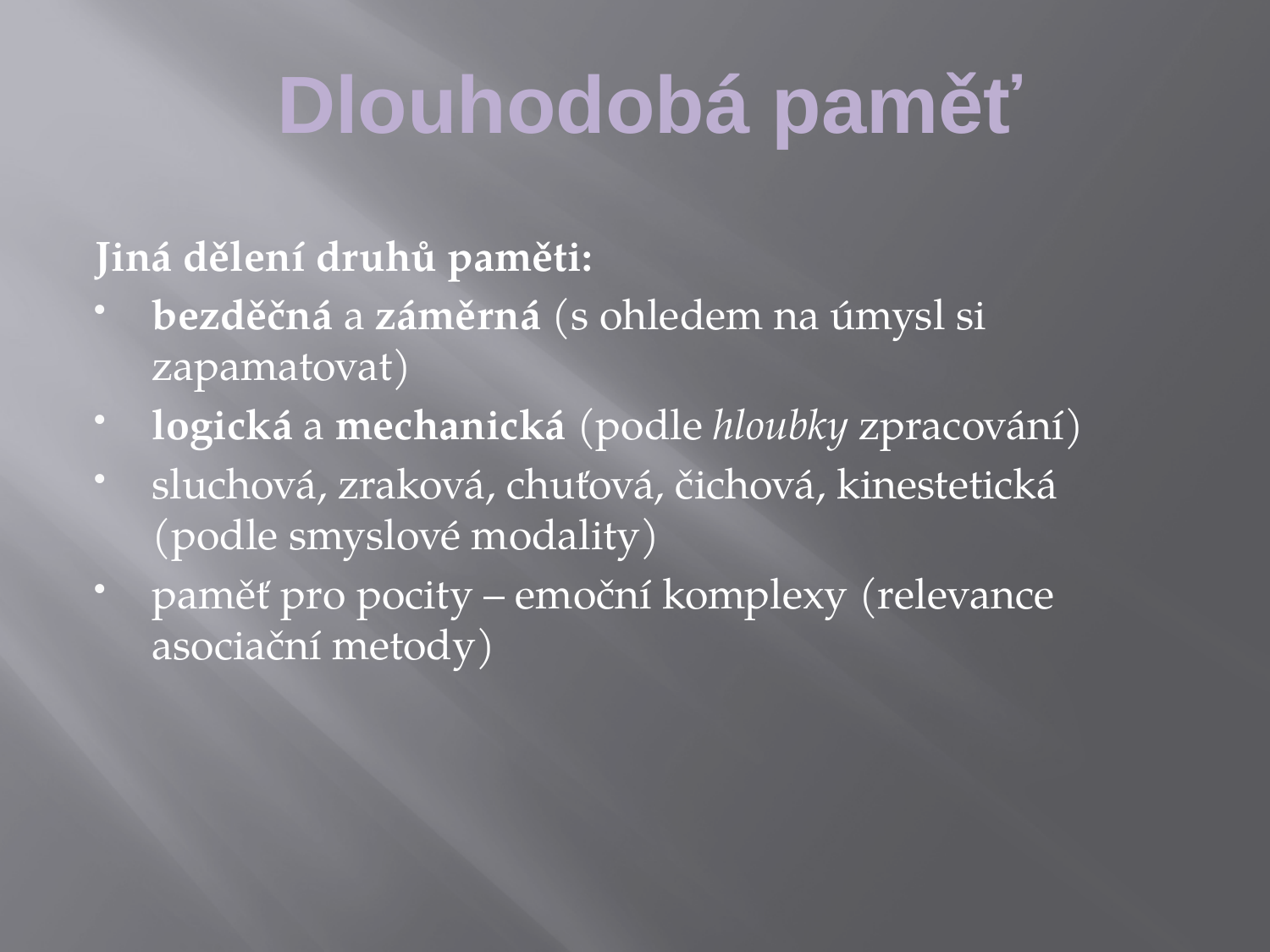

Dlouhodobá paměť
Jiná dělení druhů paměti:
bezděčná a záměrná (s ohledem na úmysl si zapamatovat)
logická a mechanická (podle hloubky zpracování)
sluchová, zraková, chuťová, čichová, kinestetická (podle smyslové modality)
paměť pro pocity – emoční komplexy (relevance asociační metody)